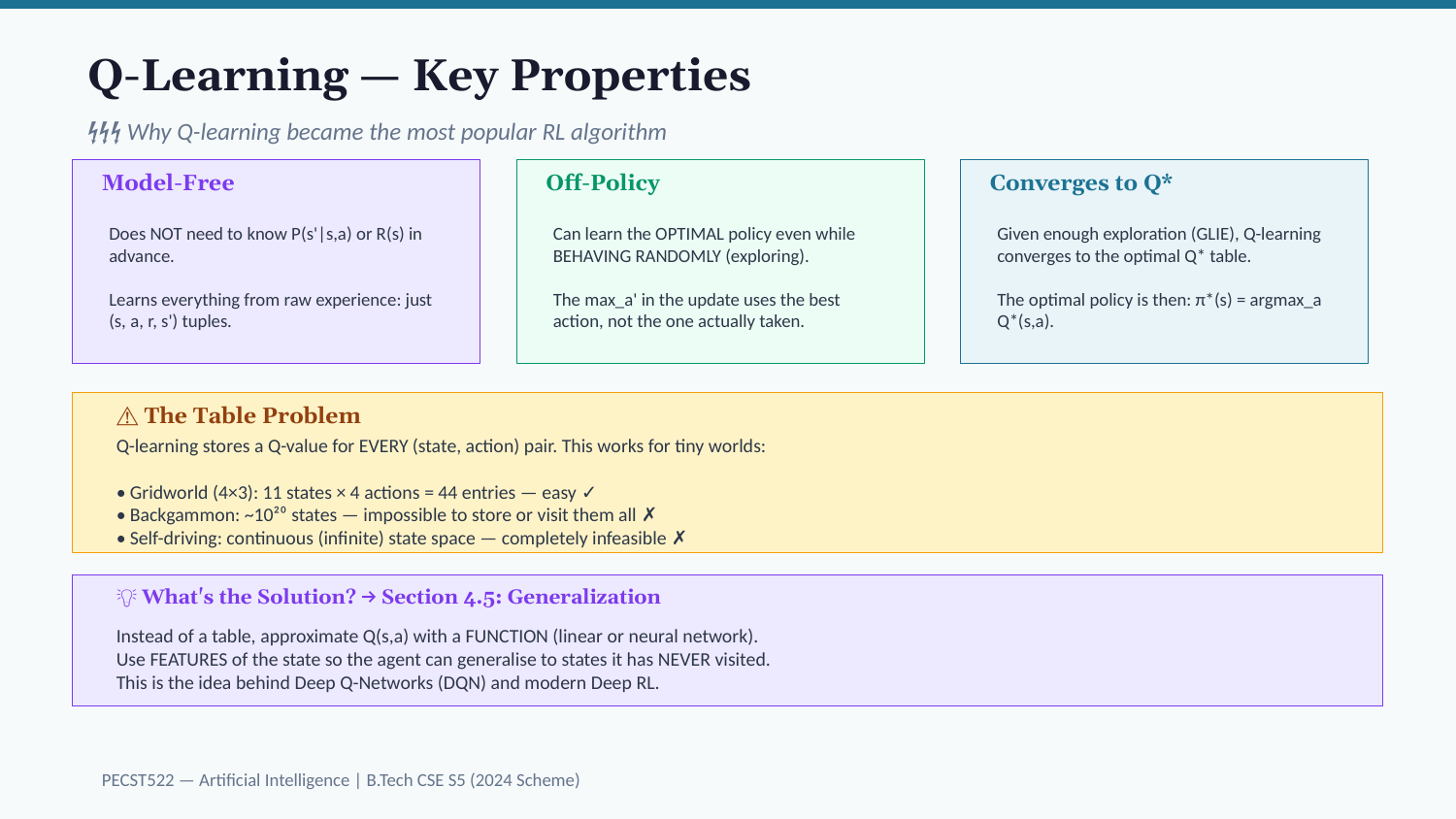

Q-Learning — Key Properties
⚡⚡⚡ Why Q-learning became the most popular RL algorithm

Model-Free
Off-Policy
Converges to Q*
Does NOT need to know P(s'|s,a) or R(s) in advance.

Learns everything from raw experience: just (s, a, r, s') tuples.
Can learn the OPTIMAL policy even while BEHAVING RANDOMLY (exploring).

The max_a' in the update uses the best action, not the one actually taken.
Given enough exploration (GLIE), Q-learning converges to the optimal Q* table.

The optimal policy is then: π*(s) = argmax_a Q*(s,a).

⚠️ The Table Problem
Q-learning stores a Q-value for EVERY (state, action) pair. This works for tiny worlds:

• Gridworld (4×3): 11 states × 4 actions = 44 entries — easy ✓
• Backgammon: ~10²⁰ states — impossible to store or visit them all ✗
• Self-driving: continuous (infinite) state space — completely infeasible ✗

💡 What's the Solution? → Section 4.5: Generalization
Instead of a table, approximate Q(s,a) with a FUNCTION (linear or neural network).
Use FEATURES of the state so the agent can generalise to states it has NEVER visited.
This is the idea behind Deep Q-Networks (DQN) and modern Deep RL.
PECST522 — Artificial Intelligence | B.Tech CSE S5 (2024 Scheme)